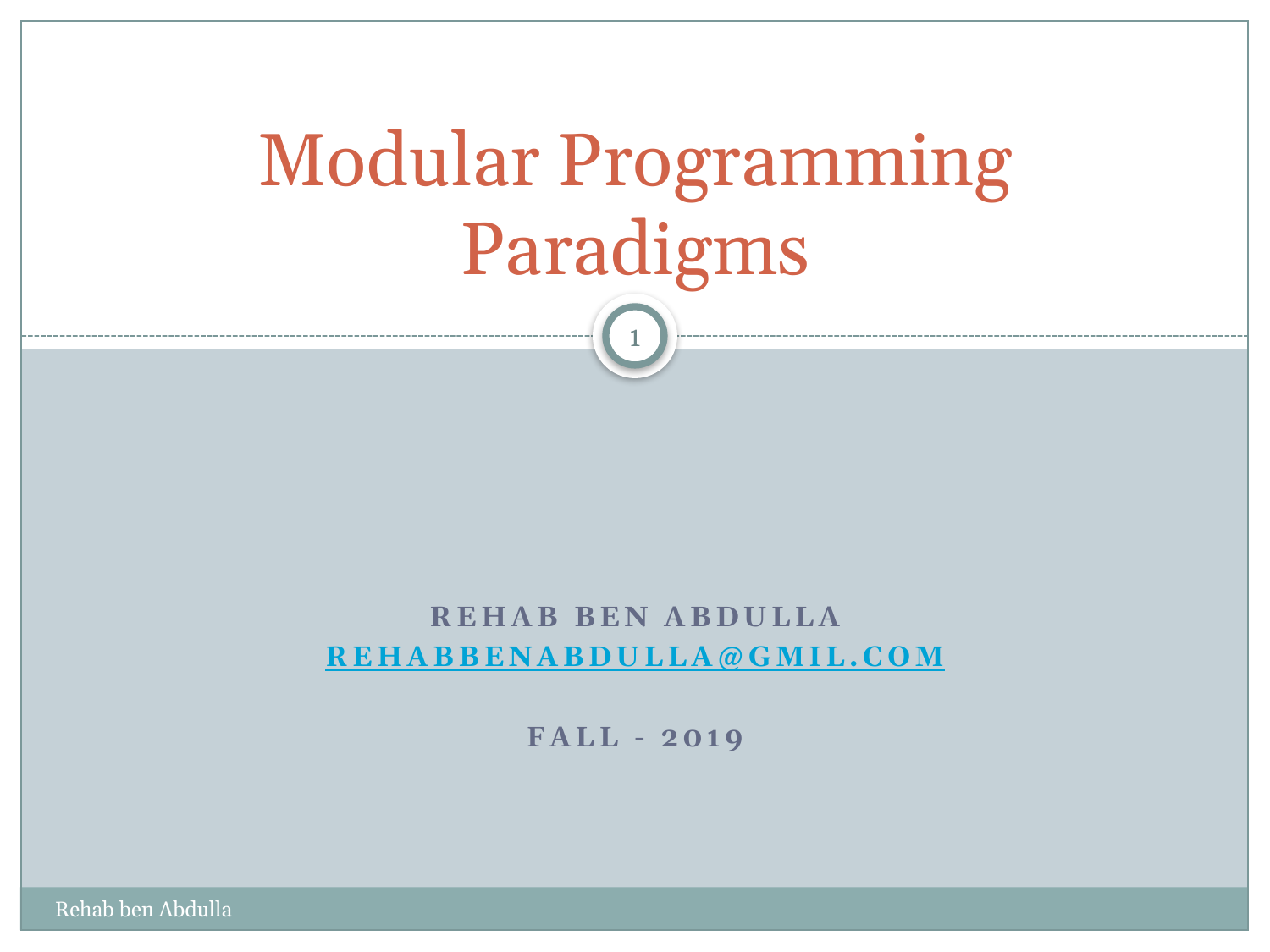

# Modular Programming Paradigms
1
Rehab Ben Abdulla
Rehabbenabdulla@gmil.com

fall - 2019

Rehab ben Abdulla